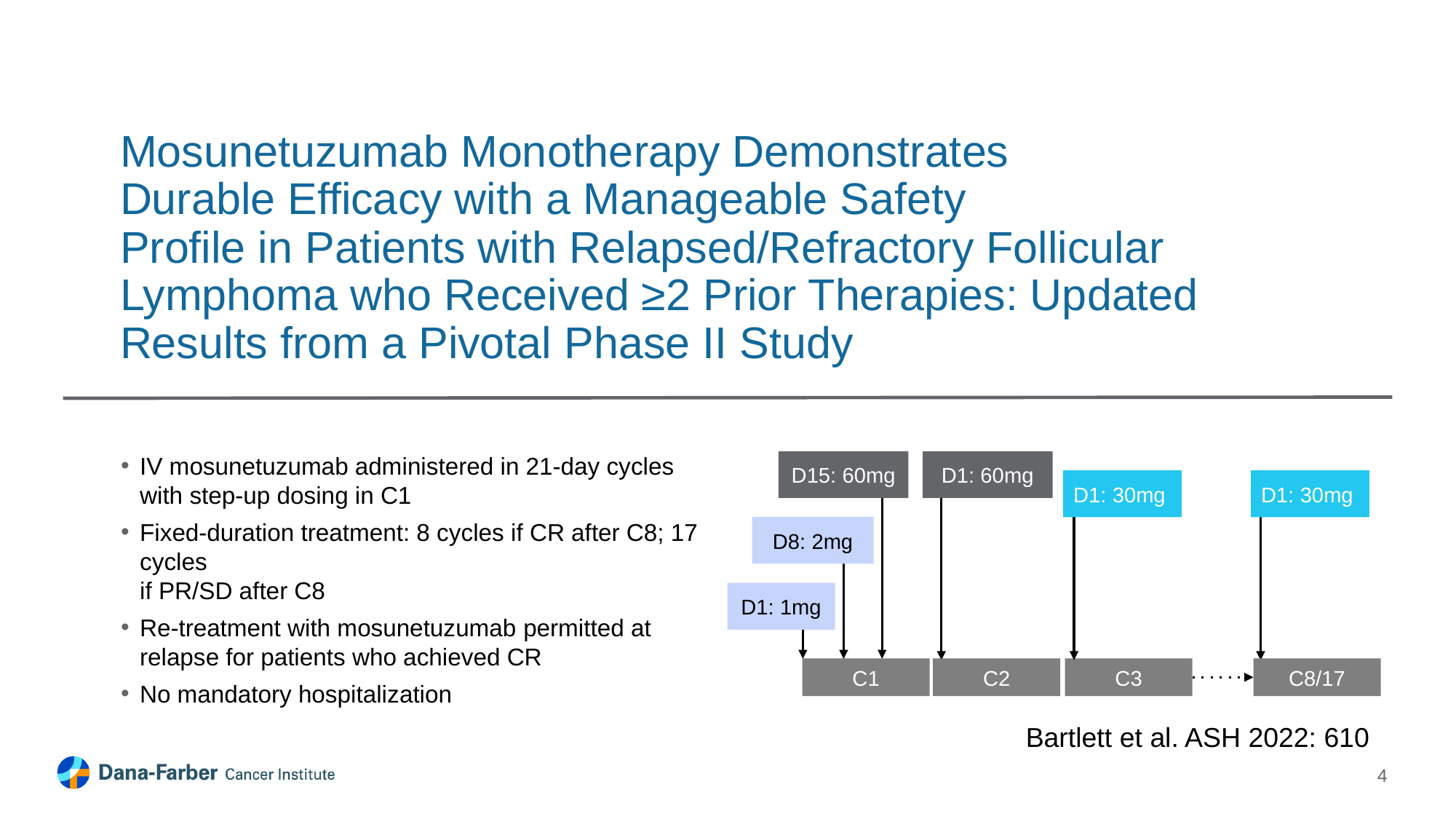

# Mosunetuzumab Monotherapy Demonstrates Durable Efficacy with a Manageable Safety Profile in Patients with Relapsed/Refractory Follicular Lymphoma who Received ≥2 Prior Therapies: Updated Results from a Pivotal Phase II Study
IV mosunetuzumab administered in 21-day cycles
with step-up dosing in C1
Fixed-duration treatment: 8 cycles if CR after C8; 17 cycles
if PR/SD after C8
Re-treatment with mosunetuzumab permitted at relapse for patients who achieved CR
No mandatory hospitalization
D15: 60mg
D1: 60mg

D1: 30mg
D1: 30mg
D8: 2mg
D1: 1mg
C1
C2
C3
C8/17
Bartlett et al. ASH 2022: 610